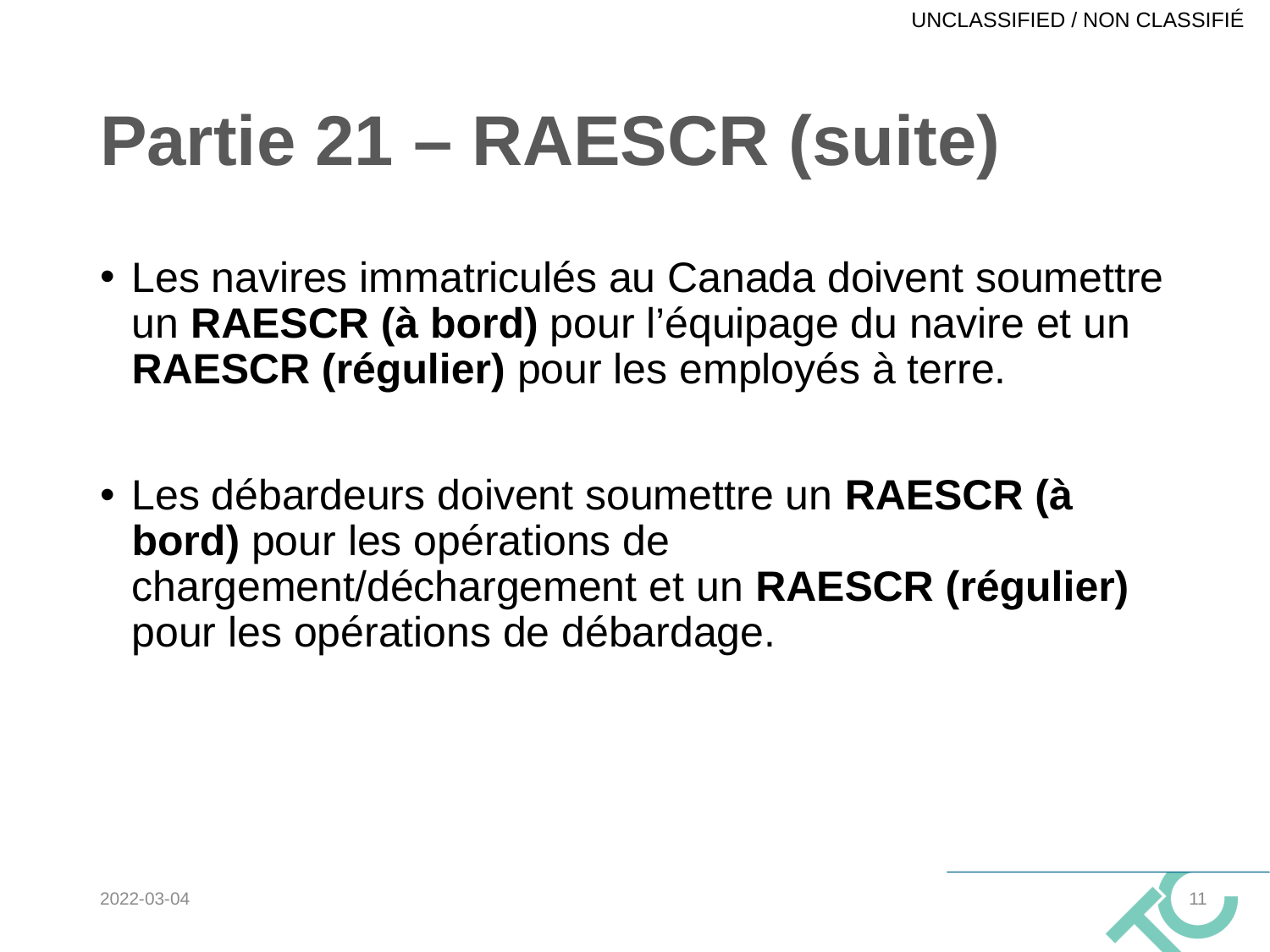

# Partie 21 – RAESCR (suite)

Les navires immatriculés au Canada doivent soumettre un RAESCR (à bord) pour l’équipage du navire et un RAESCR (régulier) pour les employés à terre.

Les débardeurs doivent soumettre un RAESCR (à bord) pour les opérations de chargement/déchargement et un RAESCR (régulier) pour les opérations de débardage.

2022-03-04
11